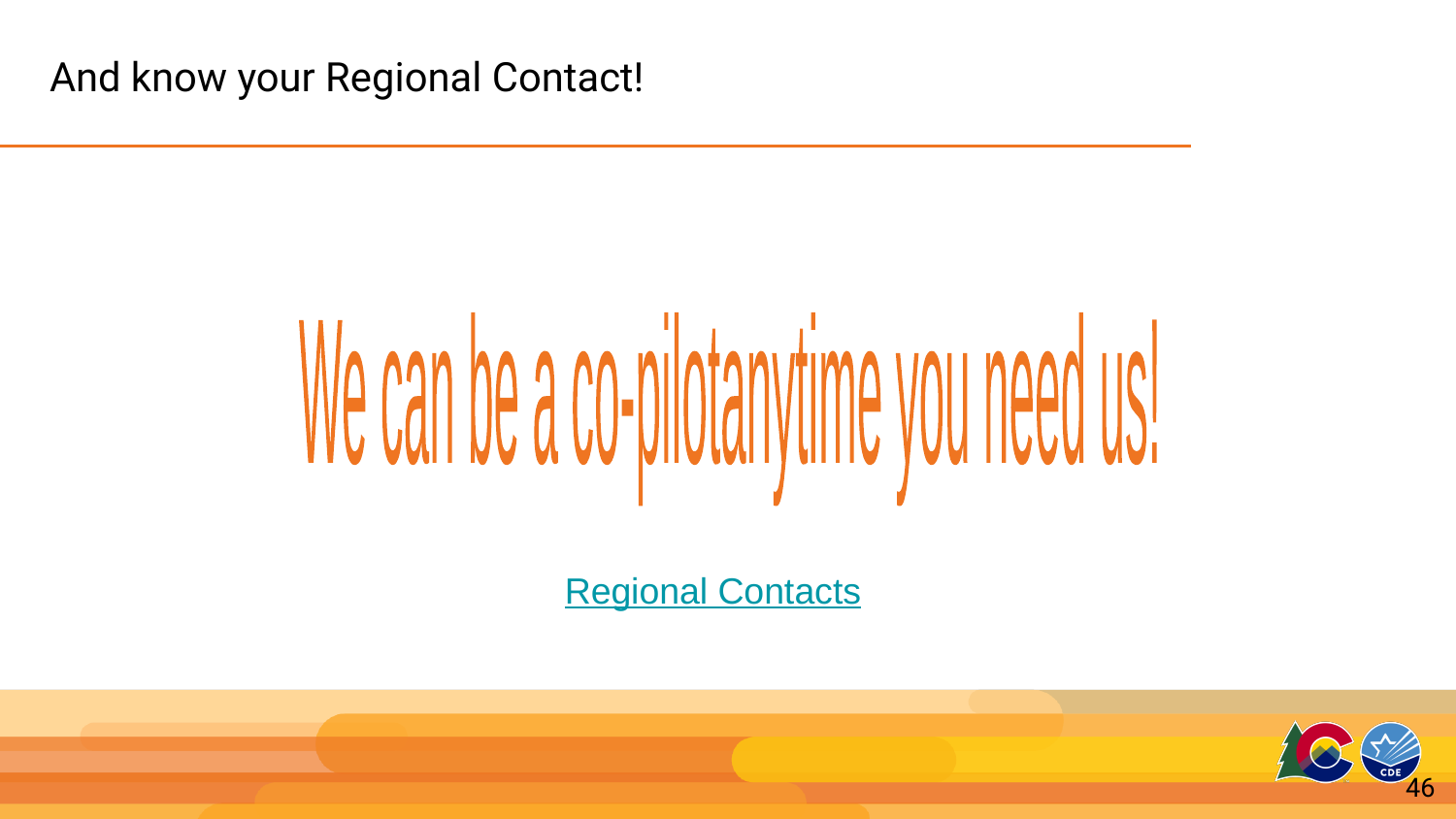

# And know your Regional Contact!
We can be a co-pilot
anytime you need us!
Regional Contacts
46